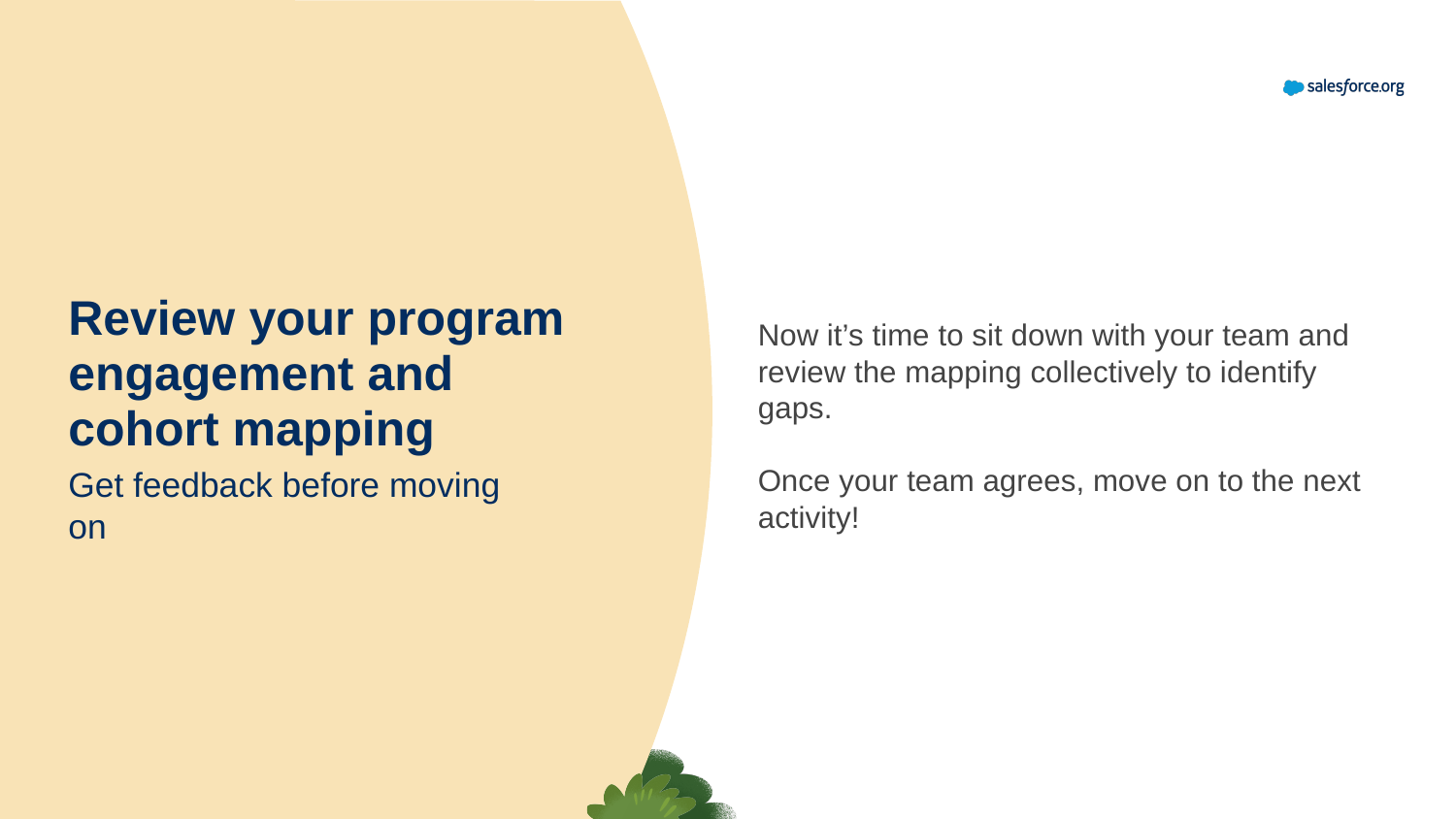

# Review your program engagement and cohort mapping

Now it’s time to sit down with your team and review the mapping collectively to identify gaps.

Once your team agrees, move on to the next activity!

Get feedback before moving on